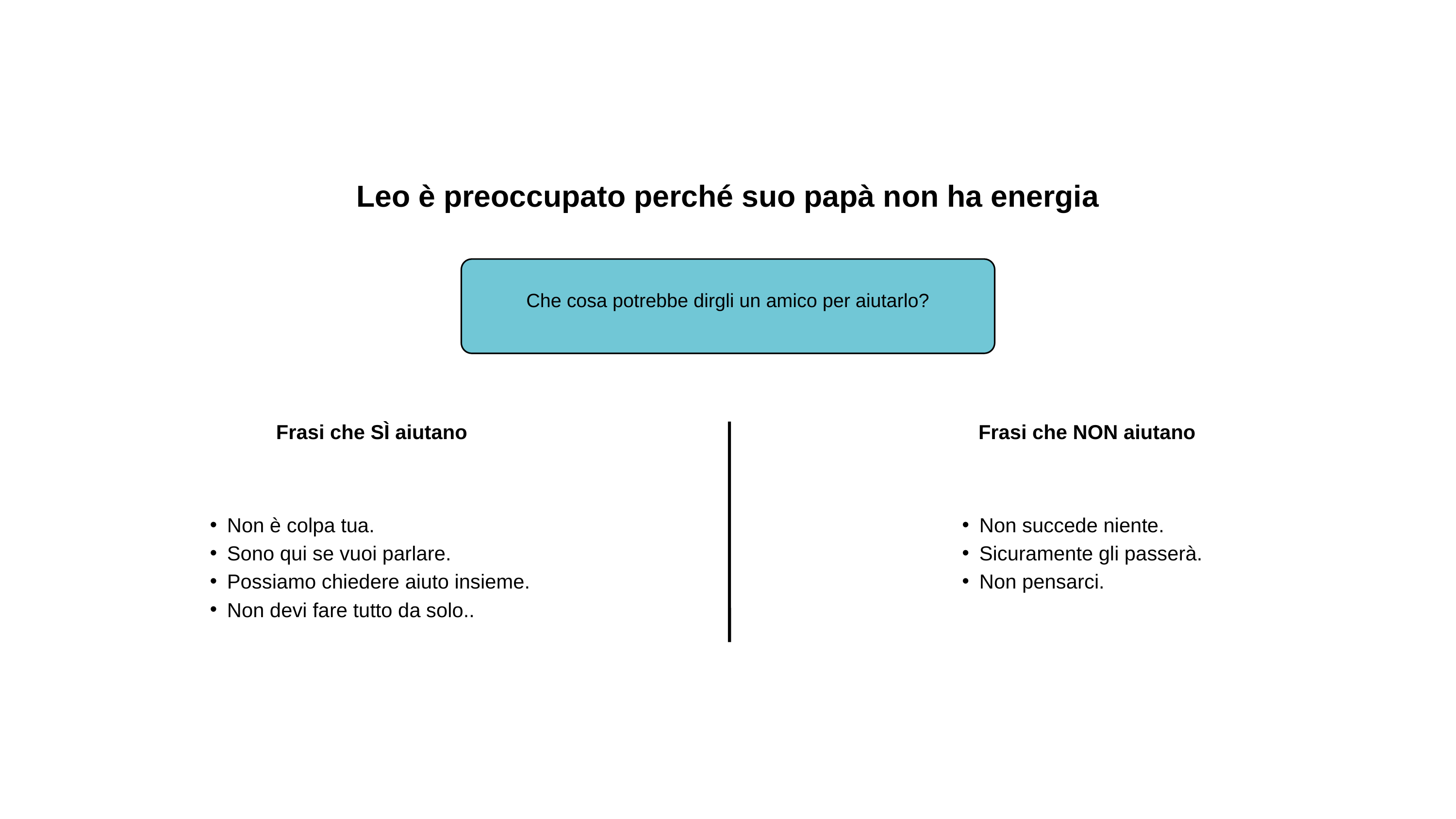

Leo è preoccupato perché suo papà non ha energia

Che cosa potrebbe dirgli un amico per aiutarlo?
Frasi che SÌ aiutano

Frasi che NON aiutano
Non è colpa tua.
Sono qui se vuoi parlare.
Possiamo chiedere aiuto insieme.
Non devi fare tutto da solo..
Non succede niente.
Sicuramente gli passerà.
Non pensarci.